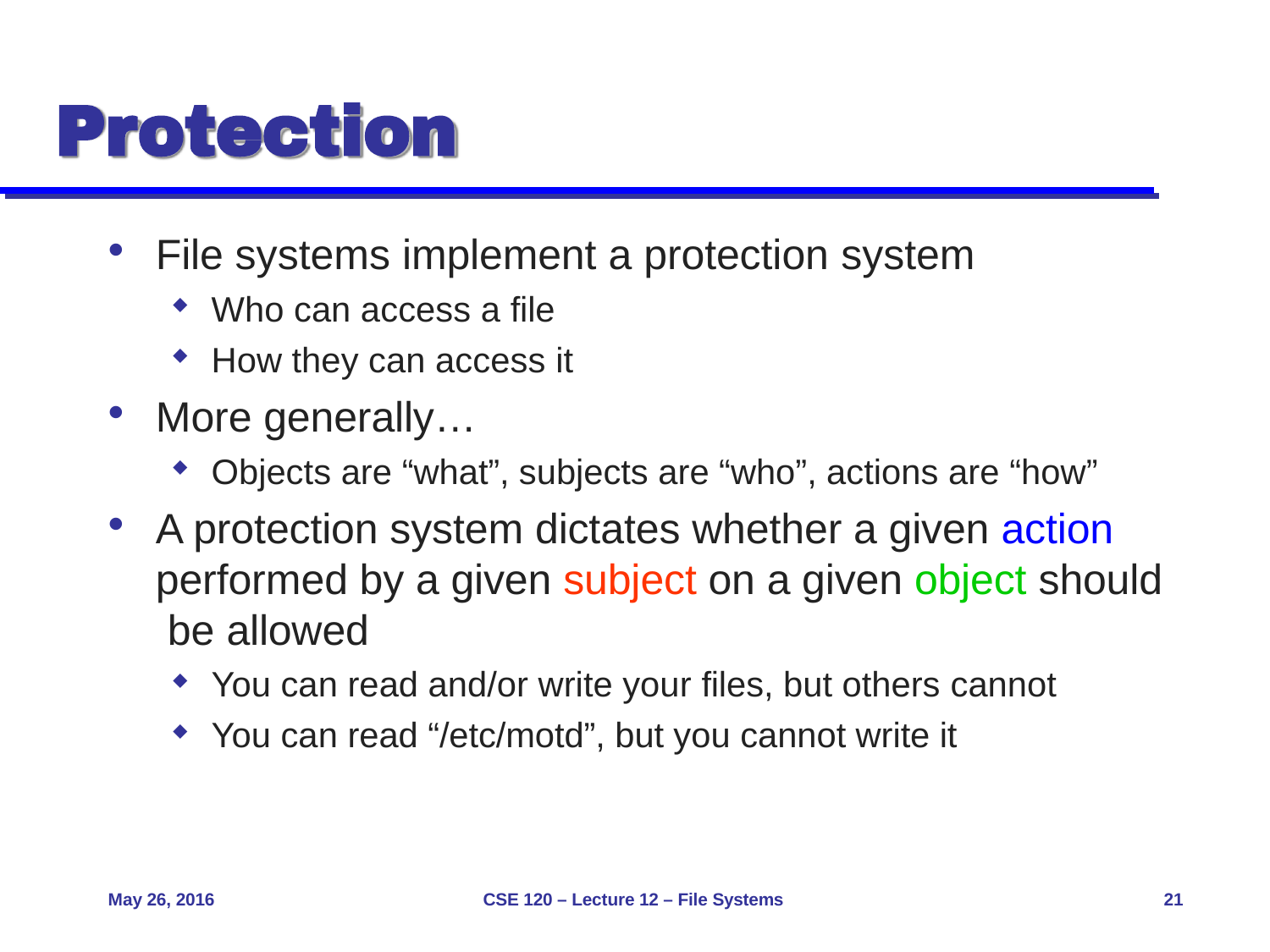

# Protection
File systems implement a protection system
Who can access a file
How they can access it
More generally…
Objects are “what”, subjects are “who”, actions are “how”
A protection system dictates whether a given action  performed by a given subject on a given object should  be allowed
You can read and/or write your files, but others cannot
You can read “/etc/motd”, but you cannot write it
May 26, 2016
CSE 120 – Lecture 12 – File Systems
21